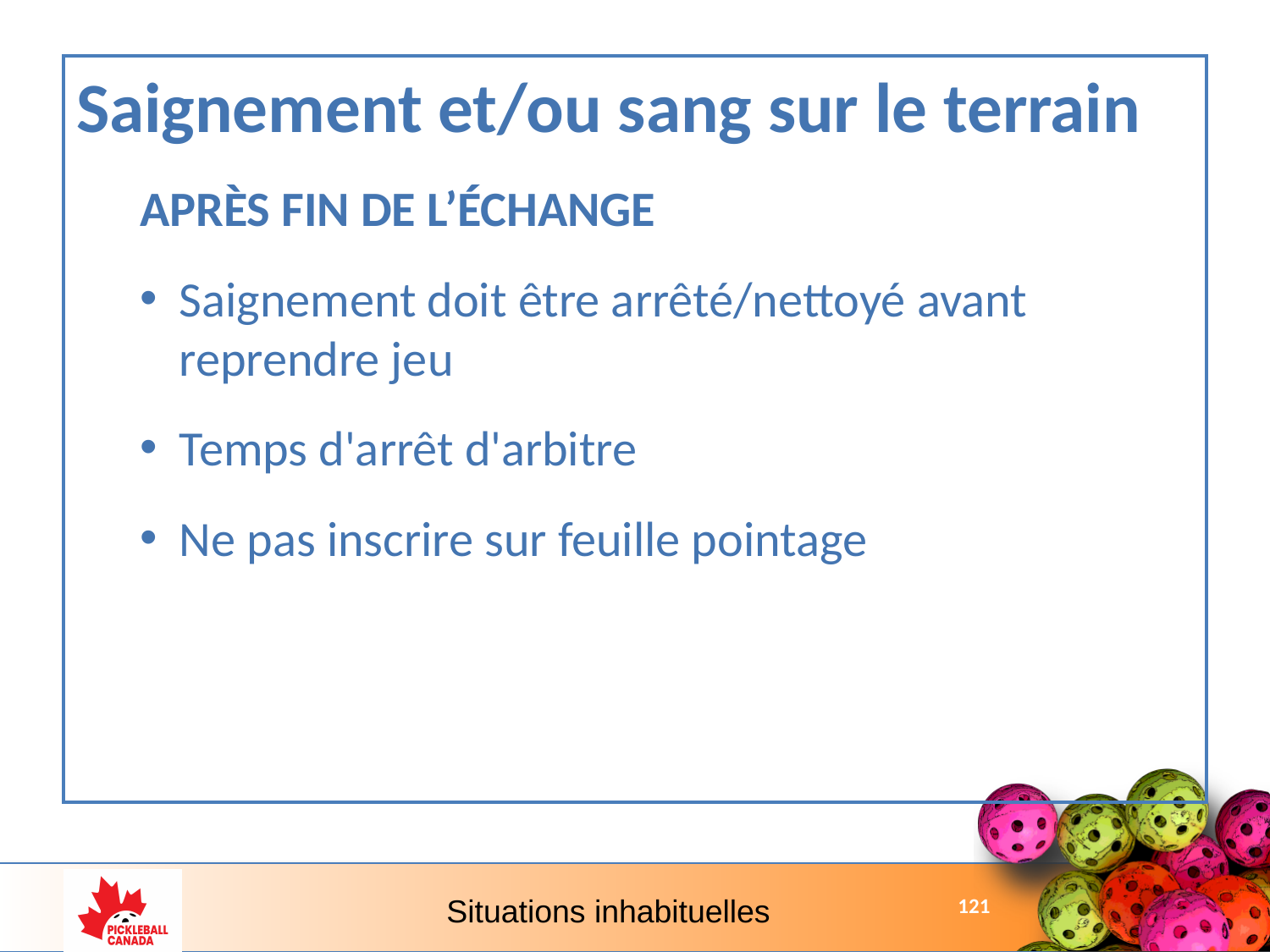

Saignement et/ou sang sur le terrain
APRÈS FIN DE L’ÉCHANGE
Saignement doit être arrêté/nettoyé avant reprendre jeu
Temps d'arrêt d'arbitre
Ne pas inscrire sur feuille pointage